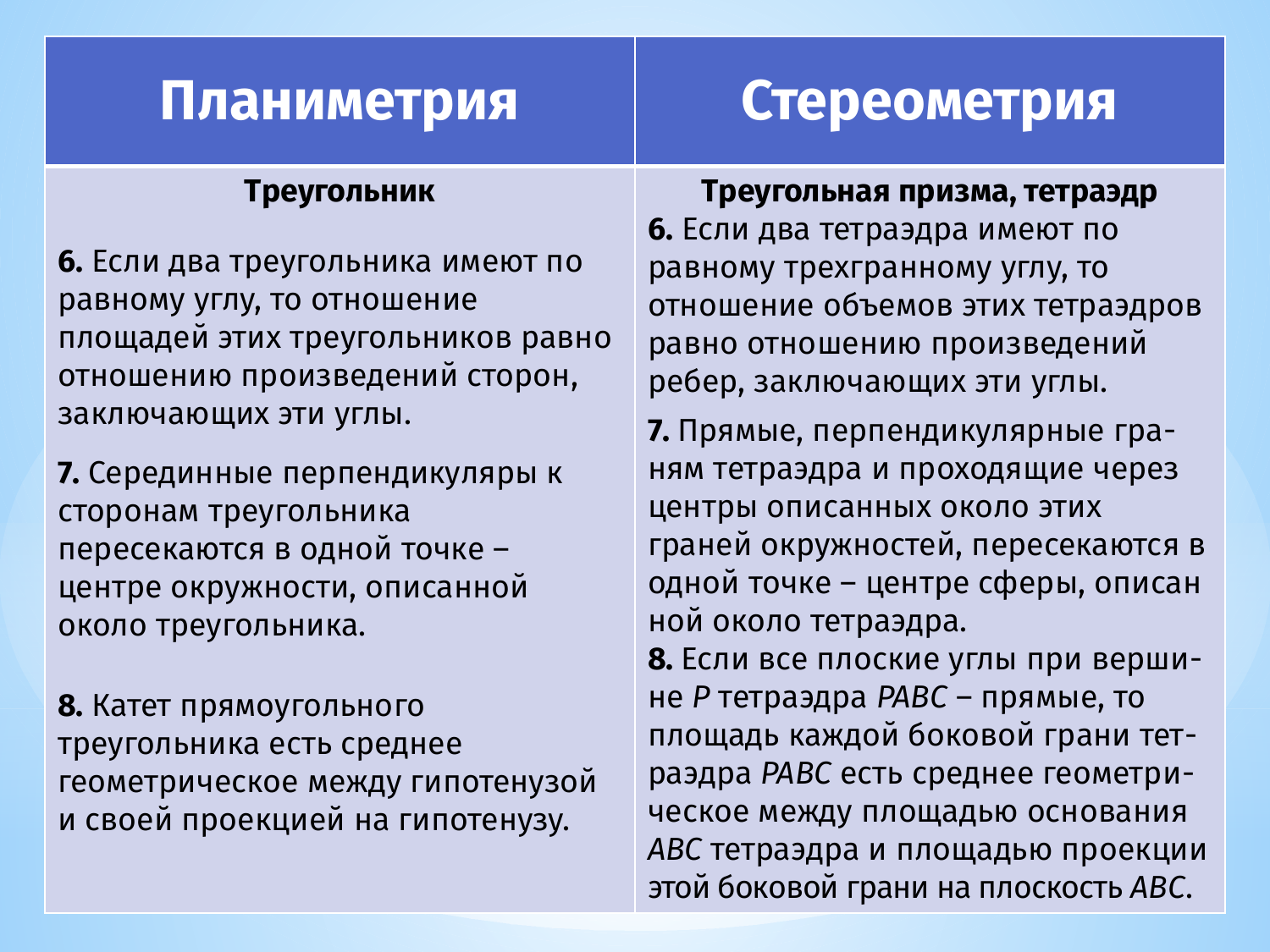

| Планиметрия | Стереометрия |
| --- | --- |
| Треугольник 6. Если два треугольника имеют по равному углу, то отношение площадей этих треугольников равно отношению произведений сторон, заключающих эти углы. 7. Серединные перпендикуляры к сторонам треугольника пересекаются в одной точке ― центре окружности, описанной около треугольника. 8. Катет прямоугольного треугольника есть среднее геометрическое между гипотенузой и своей проекцией на гипотенузу. | Треугольная призма, тетраэдр 6. Если два тетраэдра имеют по равному трехгранному углу, то отношение объемов этих тетраэдров равно отношению произведений ребер, заключающих эти углы. 7. Прямые, перпендикулярные гра-ням тетраэдра и проходящие через центры описанных около этих граней окружностей, пересекаются в одной точке ― центре сферы, описан­ной около тетраэдра. 8. Если все плоские углы при верши-не P тетраэдра PABC ― прямые, то площадь каждой боковой грани тет-раэдра PABC есть среднее геометри-ческое между площадью основания ABC тетраэдра и площадью проекции этой боковой грани на плоскость ABC. |